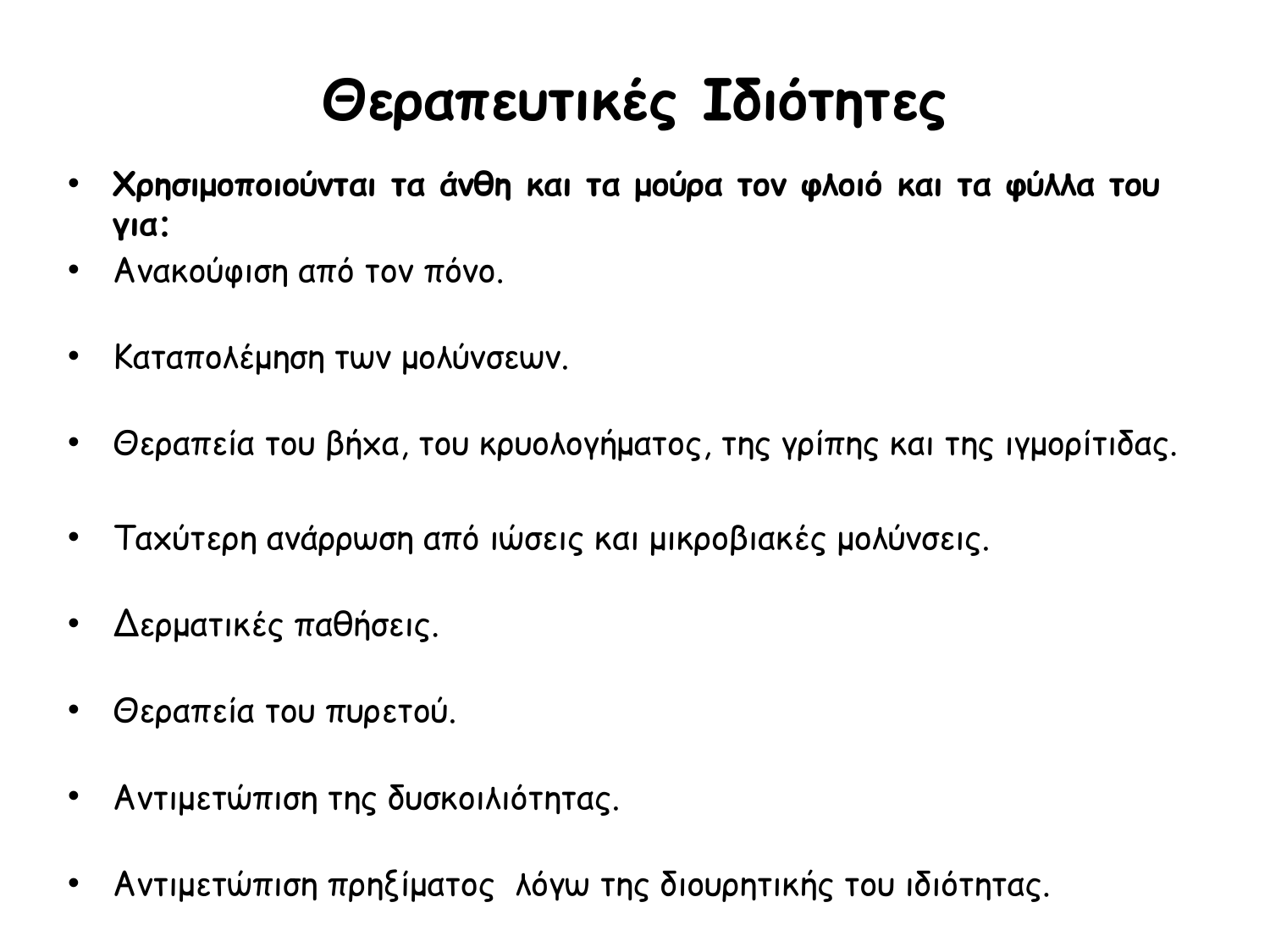

# Θεραπευτικές Ιδιότητες
Χρησιμοποιούνται τα άνθη και τα μούρα τον φλοιό και τα φύλλα του για:
Ανακούφιση από τον πόνο.
Καταπολέμηση των μολύνσεων.
Θεραπεία του βήχα, του κρυολογήματος, της γρίπης και της ιγμορίτιδας.

Ταχύτερη ανάρρωση από ιώσεις και μικροβιακές μολύνσεις.
Δερματικές παθήσεις.
Θεραπεία του πυρετού.
Αντιμετώπιση της δυσκοιλιότητας.
Αντιμετώπιση πρηξίματος  λόγω της διουρητικής του ιδιότητας.